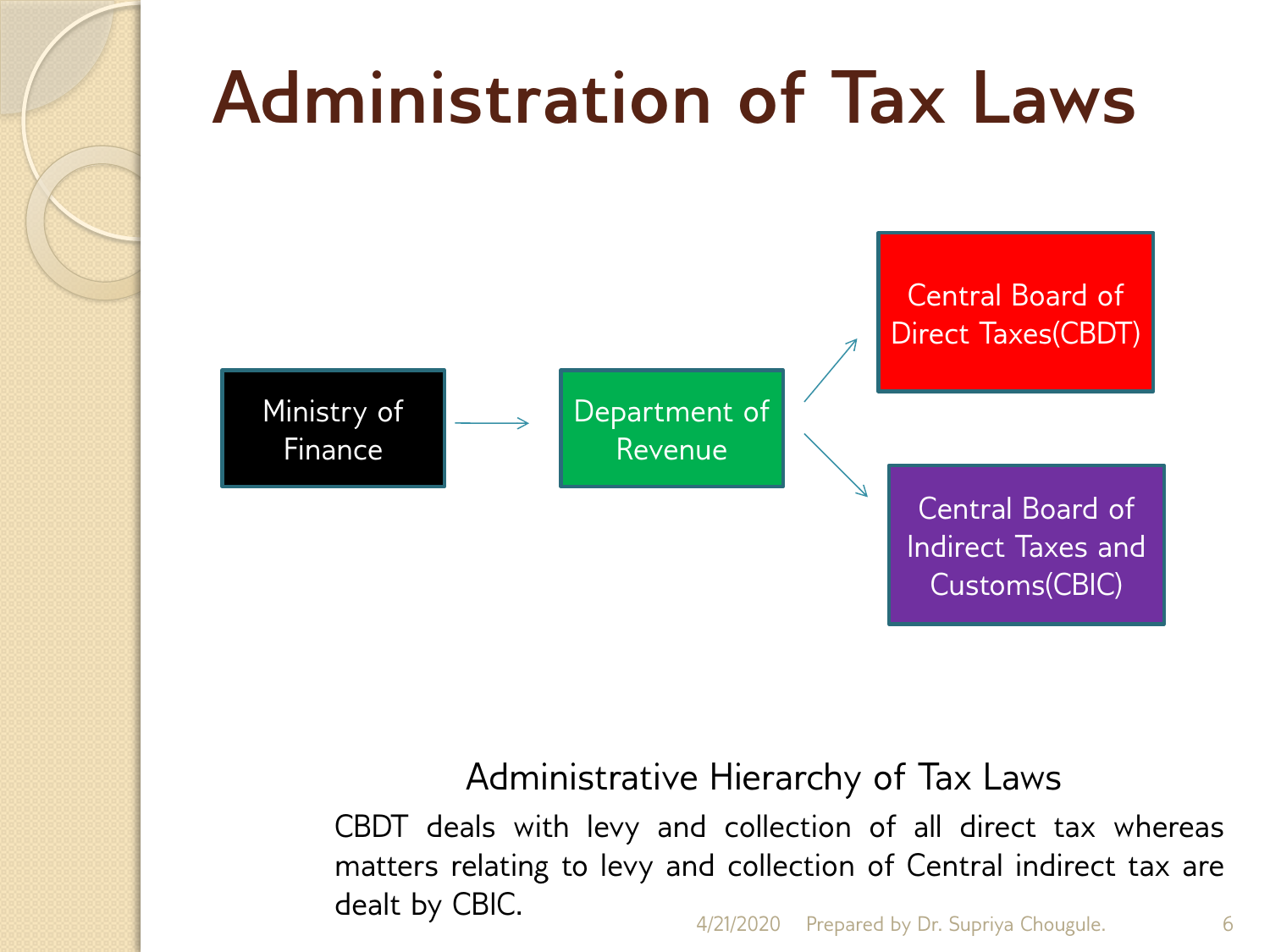

# Administration of Tax Laws

Administrative Hierarchy of Tax Laws
	CBDT deals with levy and collection of all direct tax whereas matters relating to levy and collection of Central indirect tax are dealt by CBIC.
Central Board of Direct Taxes(CBDT)
Ministry of Finance
Department of Revenue
Central Board of Indirect Taxes and Customs(CBIC)
4/21/2020
Prepared by Dr. Supriya Chougule.
6